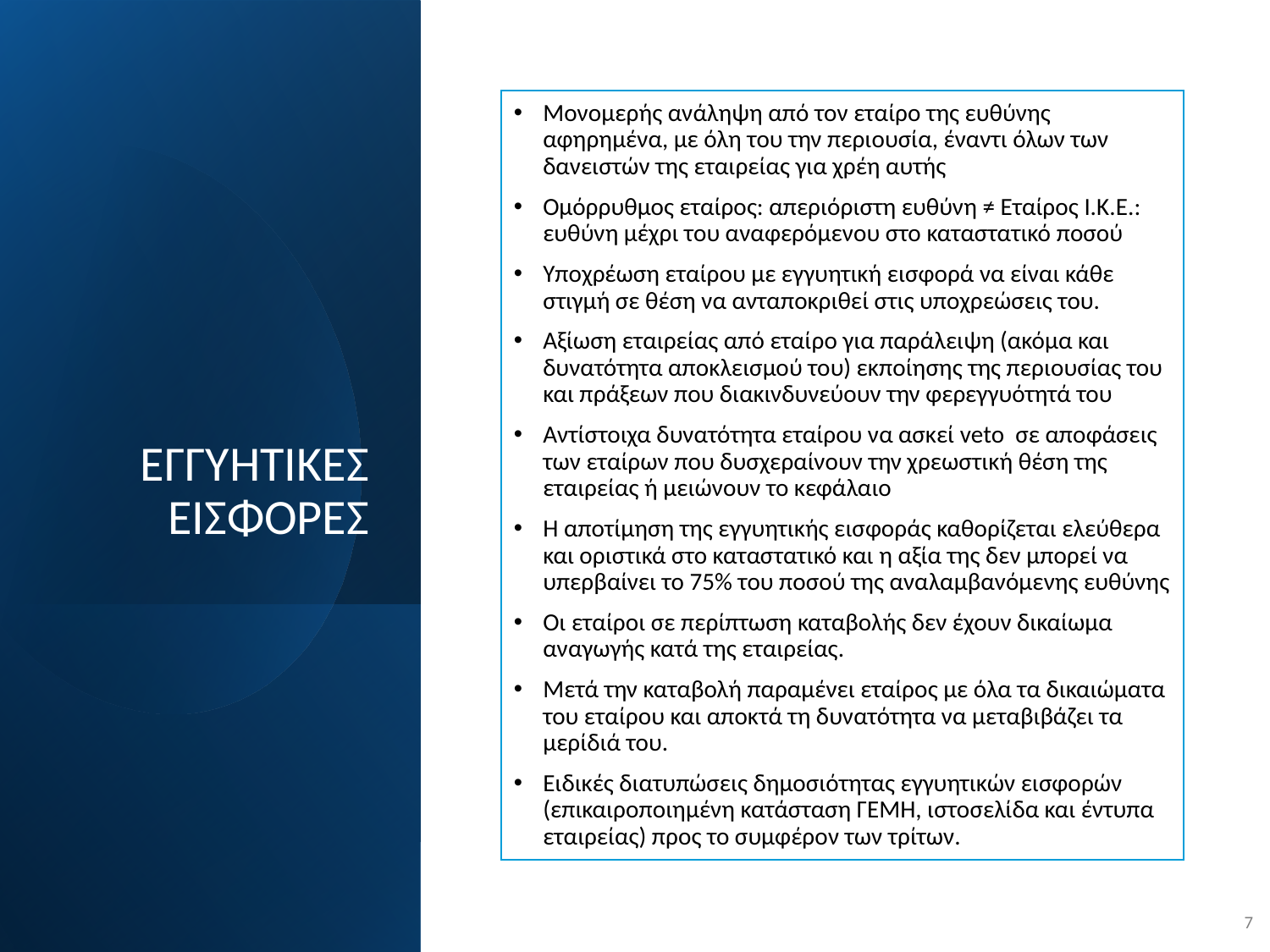

# ΕΓΓΥΗΤΙΚΕΣ ΕΙΣΦΟΡΕΣ
Μονομερής ανάληψη από τον εταίρο της ευθύνης αφηρημένα, με όλη του την περιουσία, έναντι όλων των δανειστών της εταιρείας για χρέη αυτής
Ομόρρυθμος εταίρος: απεριόριστη ευθύνη ≠ Εταίρος Ι.Κ.Ε.: ευθύνη μέχρι του αναφερόμενου στο καταστατικό ποσού
Υποχρέωση εταίρου με εγγυητική εισφορά να είναι κάθε στιγμή σε θέση να ανταποκριθεί στις υποχρεώσεις του.
Αξίωση εταιρείας από εταίρο για παράλειψη (ακόμα και δυνατότητα αποκλεισμού του) εκποίησης της περιουσίας του και πράξεων που διακινδυνεύουν την φερεγγυότητά του
Αντίστοιχα δυνατότητα εταίρου να ασκεί veto  σε αποφάσεις των εταίρων που δυσχεραίνουν την χρεωστική θέση της εταιρείας ή μειώνουν το κεφάλαιο
Η αποτίμηση της εγγυητικής εισφοράς καθορίζεται ελεύθερα και οριστικά στο καταστατικό και η αξία της δεν μπορεί να υπερβαίνει το 75% του ποσού της αναλαμβανόμενης ευθύνης
Οι εταίροι σε περίπτωση καταβολής δεν έχουν δικαίωμα αναγωγής κατά της εταιρείας.
Μετά την καταβολή παραμένει εταίρος με όλα τα δικαιώματα του εταίρου και αποκτά τη δυνατότητα να μεταβιβάζει τα μερίδιά του.
Ειδικές διατυπώσεις δημοσιότητας εγγυητικών εισφορών (επικαιροποιημένη κατάσταση ΓΕΜΗ, ιστοσελίδα και έντυπα εταιρείας) προς το συμφέρον των τρίτων.

7